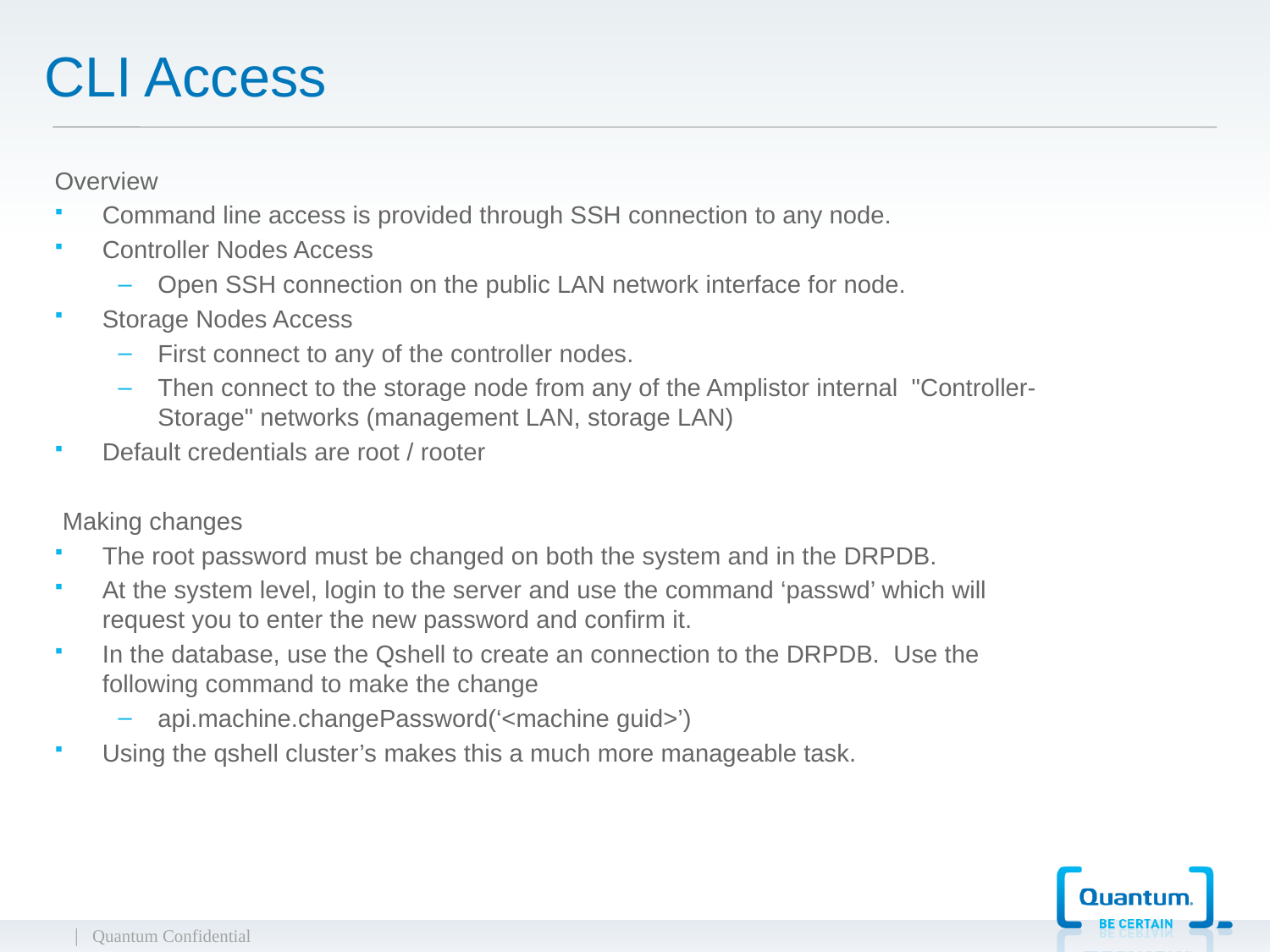

# CLI Access
Overview
Command line access is provided through SSH connection to any node.
Controller Nodes Access
Open SSH connection on the public LAN network interface for node.
Storage Nodes Access
First connect to any of the controller nodes.
Then connect to the storage node from any of the Amplistor internal  "Controller-Storage" networks (management LAN, storage LAN)
Default credentials are root / rooter

Making changes
The root password must be changed on both the system and in the DRPDB.
At the system level, login to the server and use the command ‘passwd’ which will request you to enter the new password and confirm it.
In the database, use the Qshell to create an connection to the DRPDB.  Use the following command to make the change
api.machine.changePassword(‘<machine guid>’)
Using the qshell cluster’s makes this a much more manageable task.